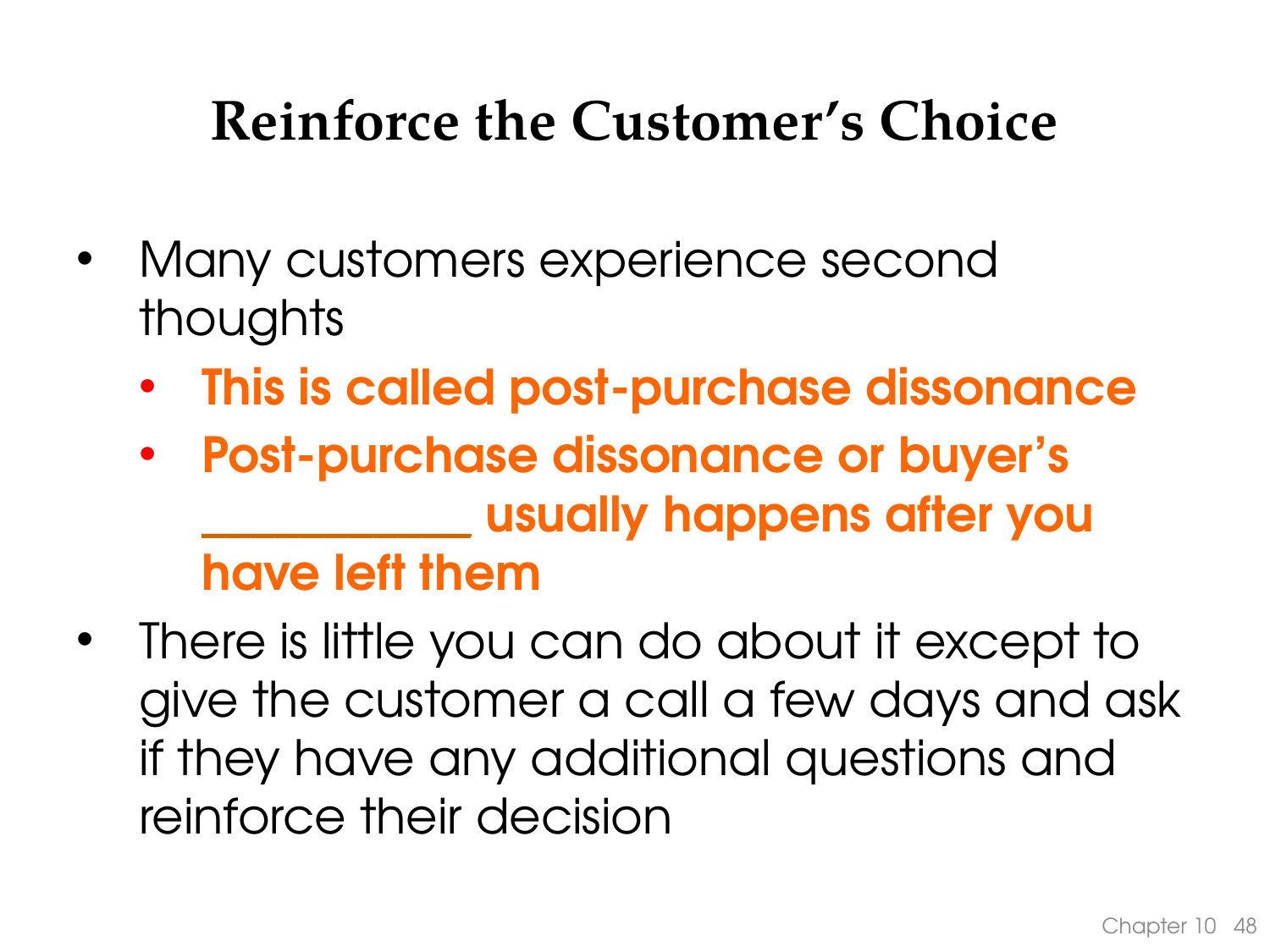

# Reinforce the Customer’s Choice
Many customers experience second thoughts
This is called post-purchase dissonance
Post-purchase dissonance or buyer’s ___________ usually happens after you have left them
There is little you can do about it except to give the customer a call a few days and ask if they have any additional questions and reinforce their decision